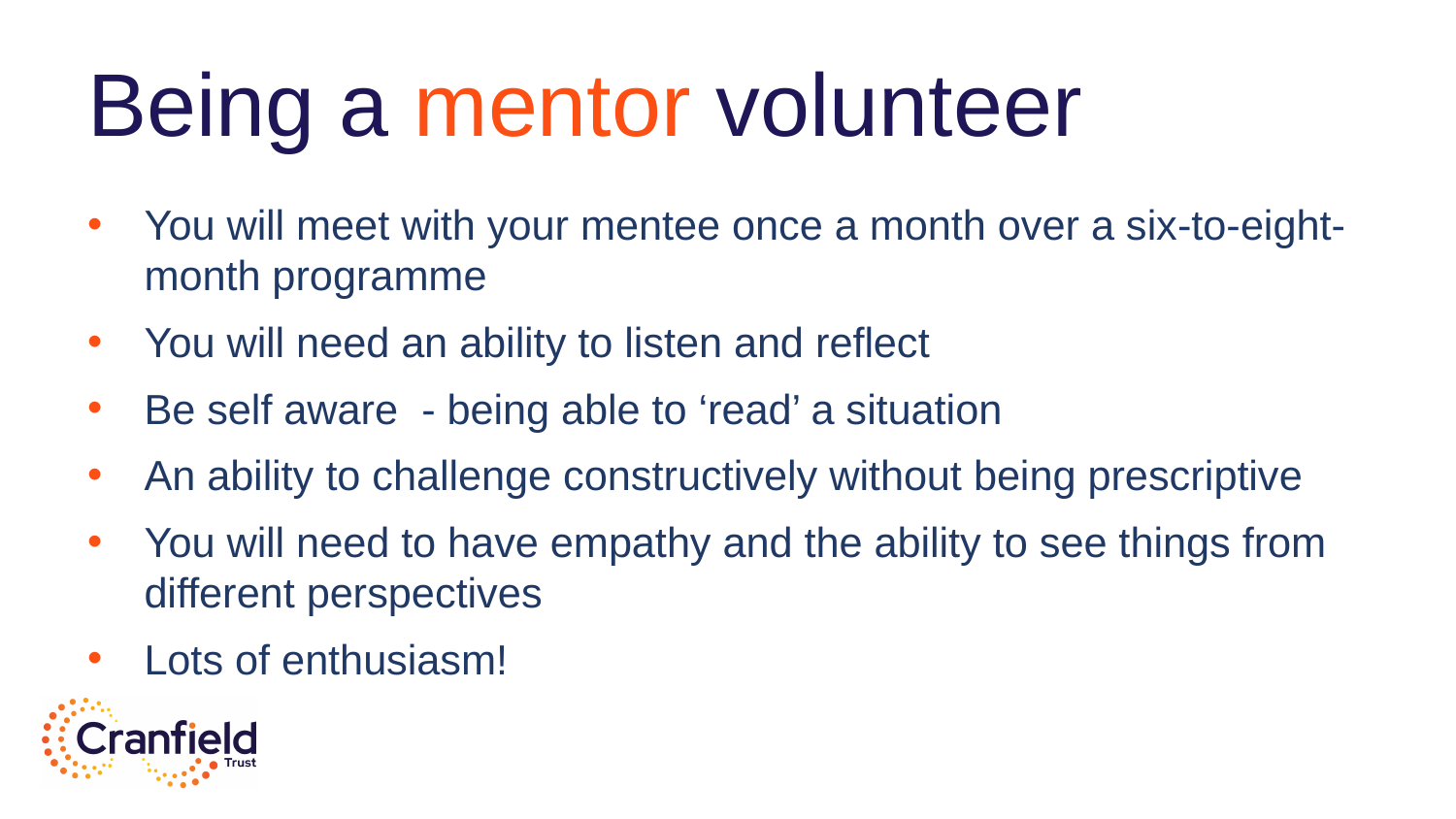

# Being a mentor volunteer
You will meet with your mentee once a month over a six-to-eight-month programme
You will need an ability to listen and reflect
Be self aware  - being able to ‘read’ a situation
An ability to challenge constructively without being prescriptive
You will need to have empathy and the ability to see things from different perspectives
Lots of enthusiasm!